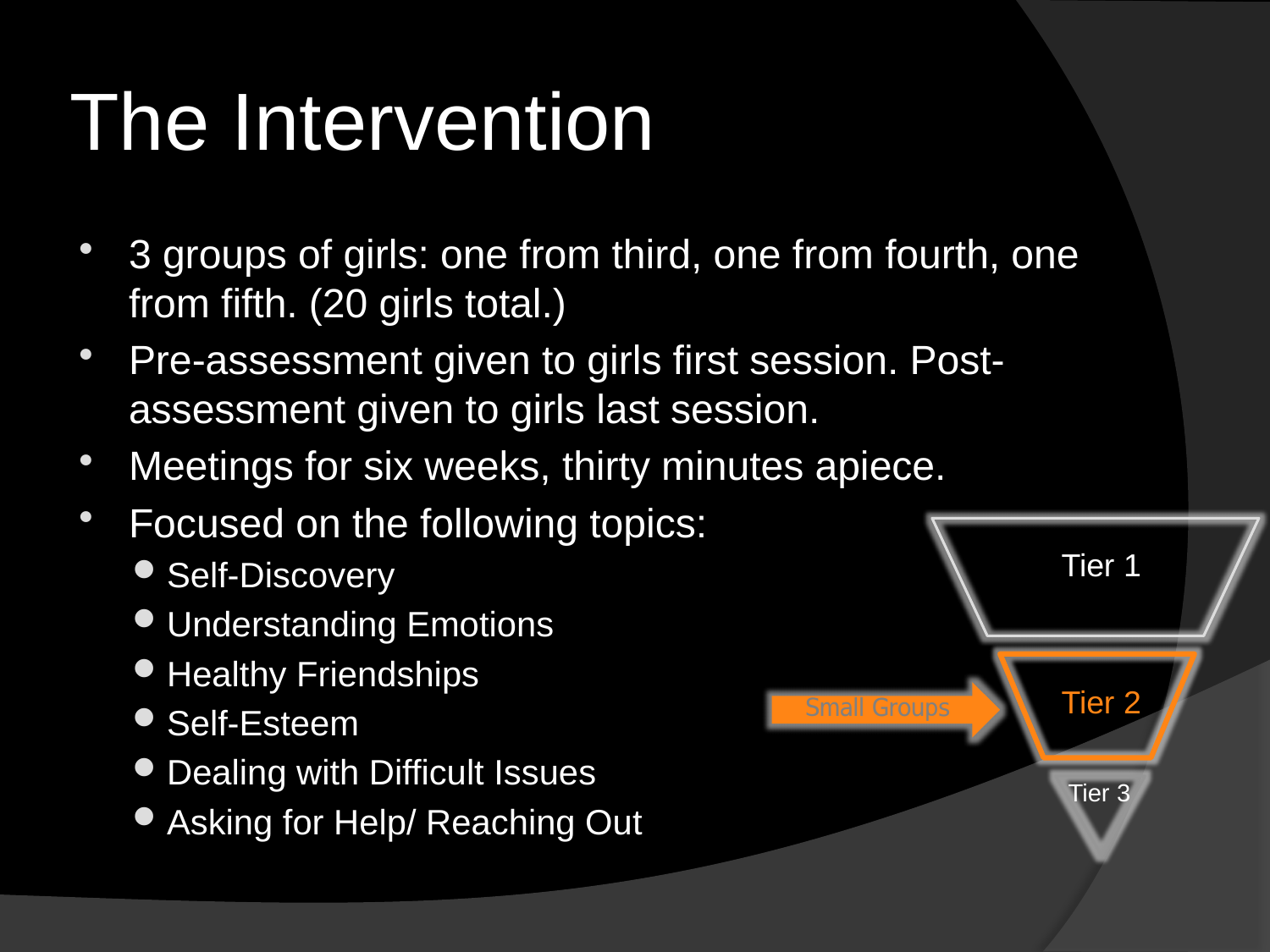

# The Intervention
3 groups of girls: one from third, one from fourth, one from fifth. (20 girls total.)
Pre-assessment given to girls first session. Post-assessment given to girls last session.
Meetings for six weeks, thirty minutes apiece.
Focused on the following topics:
Self-Discovery
Understanding Emotions
Healthy Friendships
Self-Esteem
Dealing with Difficult Issues
Asking for Help/ Reaching Out

Tier 1

Tier 2

Small Groups
Tier 3